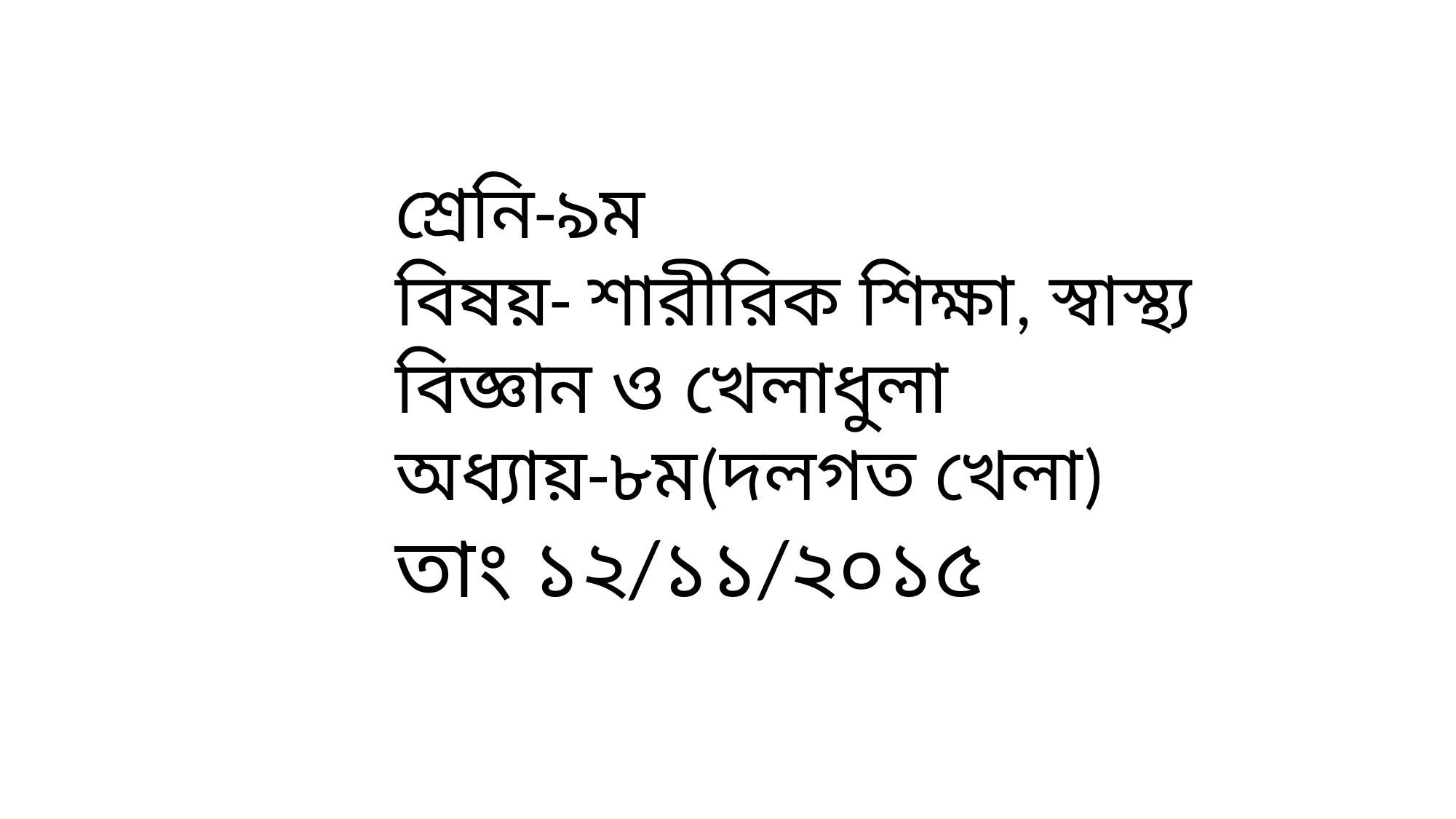

শ্রেনি-৯ম
বিষয়- শারীরিক শিক্ষা, স্বাস্থ্য বিজ্ঞান ও খেলাধুলা
অধ্যায়-৮ম(দলগত খেলা)
তাং ১২/১১/২০১৫